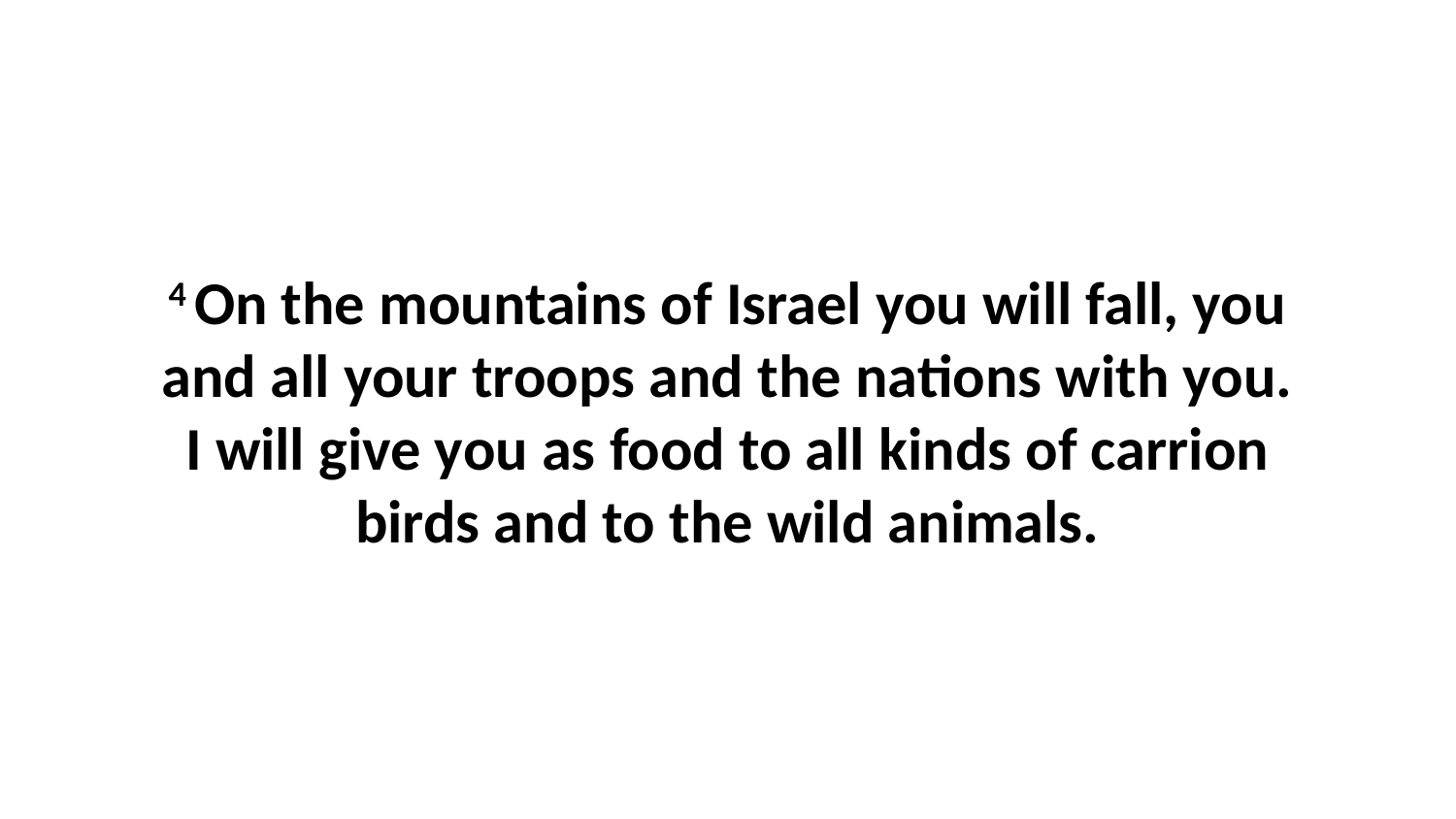

4 On the mountains of Israel you will fall, you and all your troops and the nations with you. I will give you as food to all kinds of carrion birds and to the wild animals.